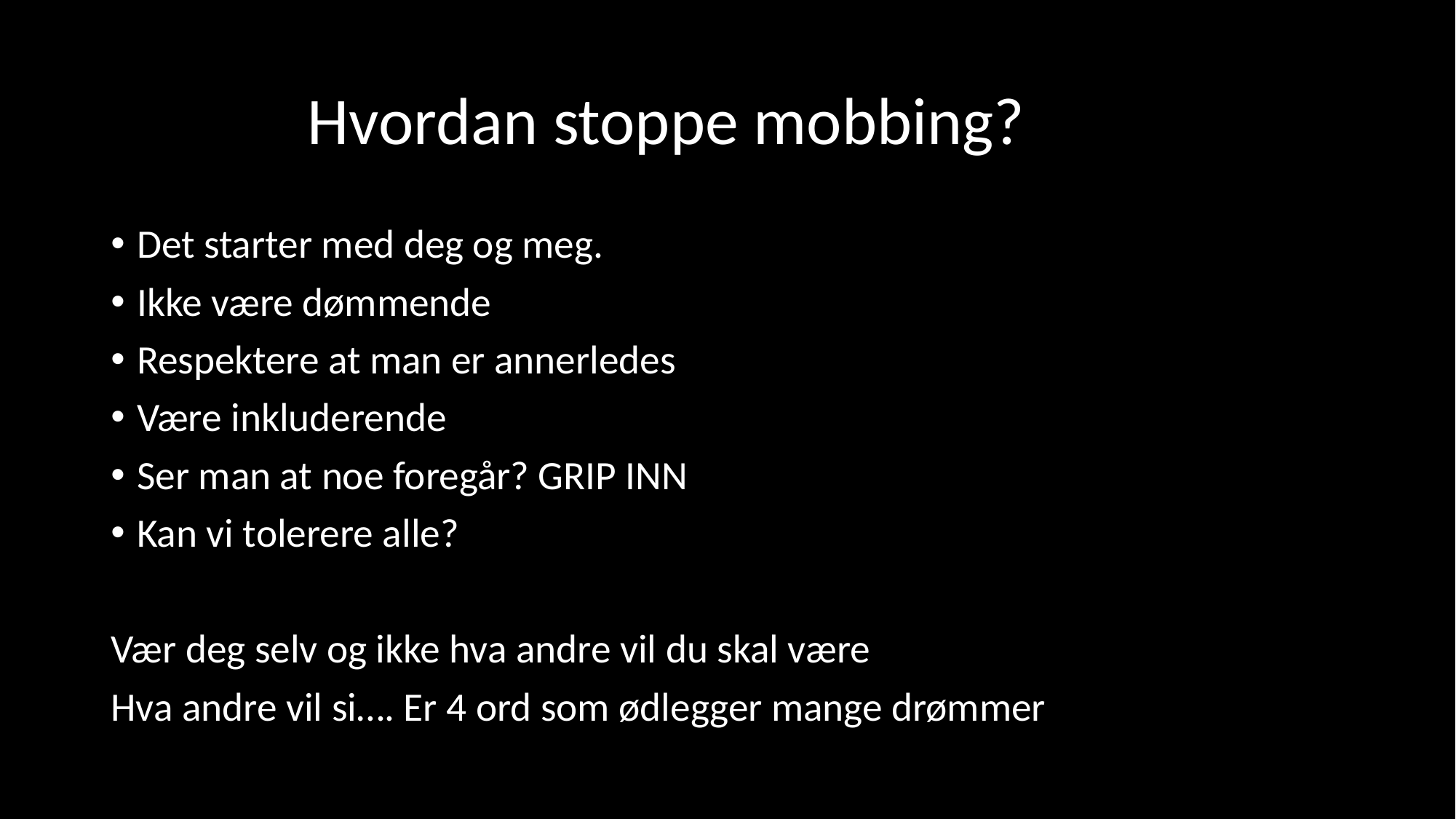

# Hvordan stoppe mobbing?
Det starter med deg og meg.
Ikke være dømmende
Respektere at man er annerledes
Være inkluderende
Ser man at noe foregår? GRIP INN
Kan vi tolerere alle?

Vær deg selv og ikke hva andre vil du skal være
Hva andre vil si…. Er 4 ord som ødlegger mange drømmer